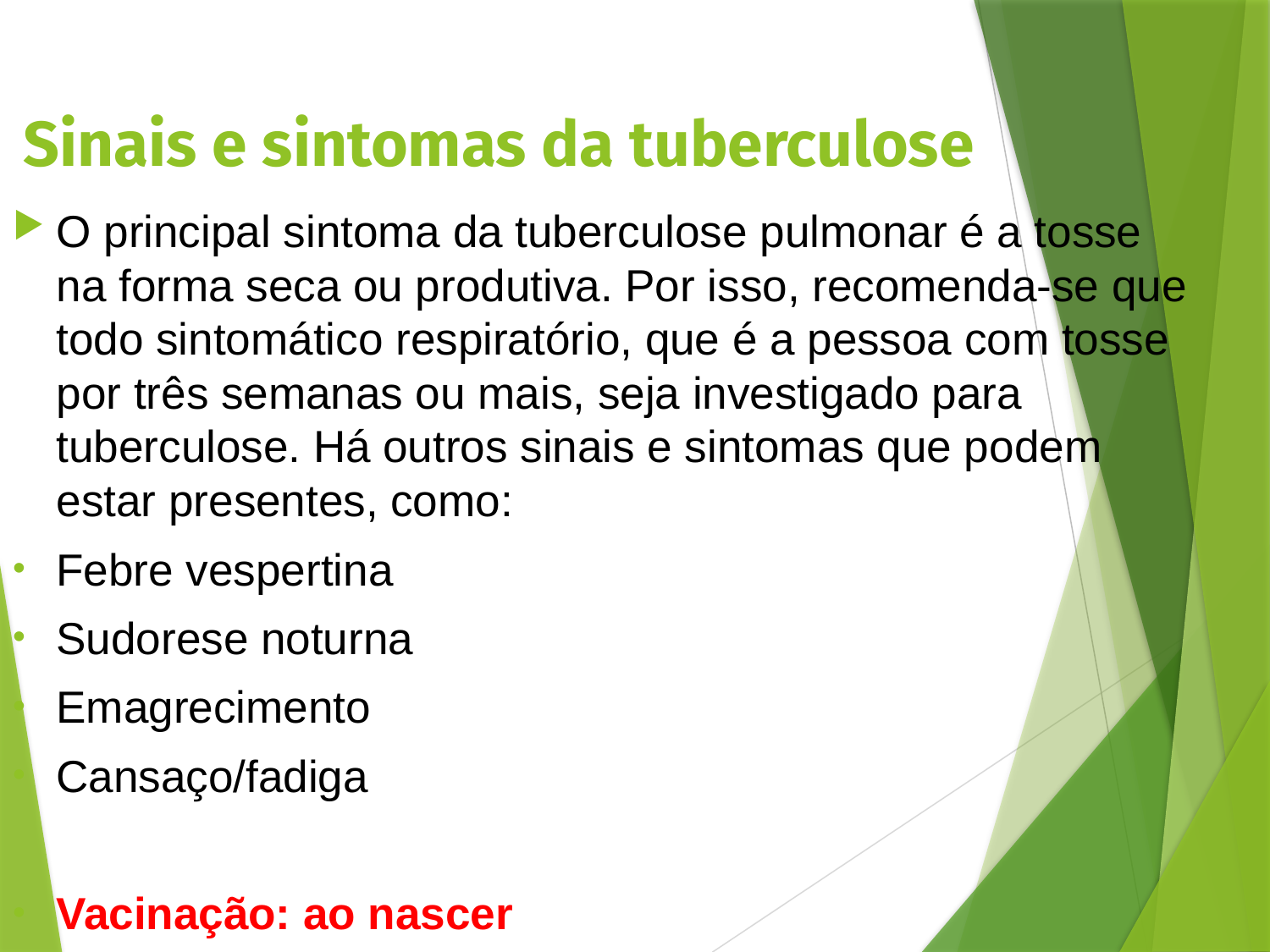

# Sinais e sintomas da tuberculose
O principal sintoma da tuberculose pulmonar é a tosse na forma seca ou produtiva. Por isso, recomenda-se que todo sintomático respiratório, que é a pessoa com tosse por três semanas ou mais, seja investigado para tuberculose. Há outros sinais e sintomas que podem estar presentes, como:
Febre vespertina
Sudorese noturna
Emagrecimento
Cansaço/fadiga

Vacinação: ao nascer